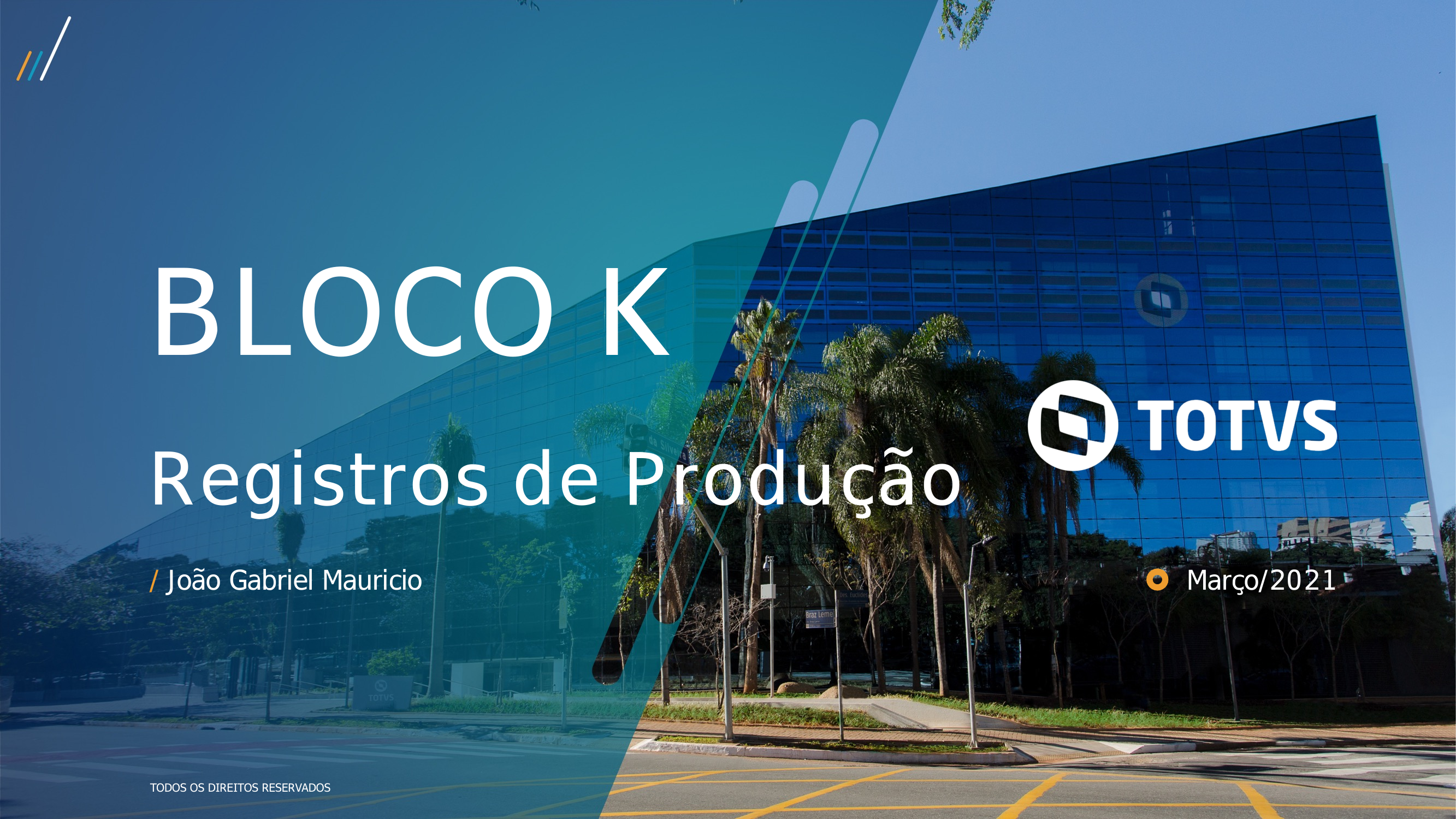

BLOCO K
Registros de Produção
/João Gabriel Mauricio
Março/2021